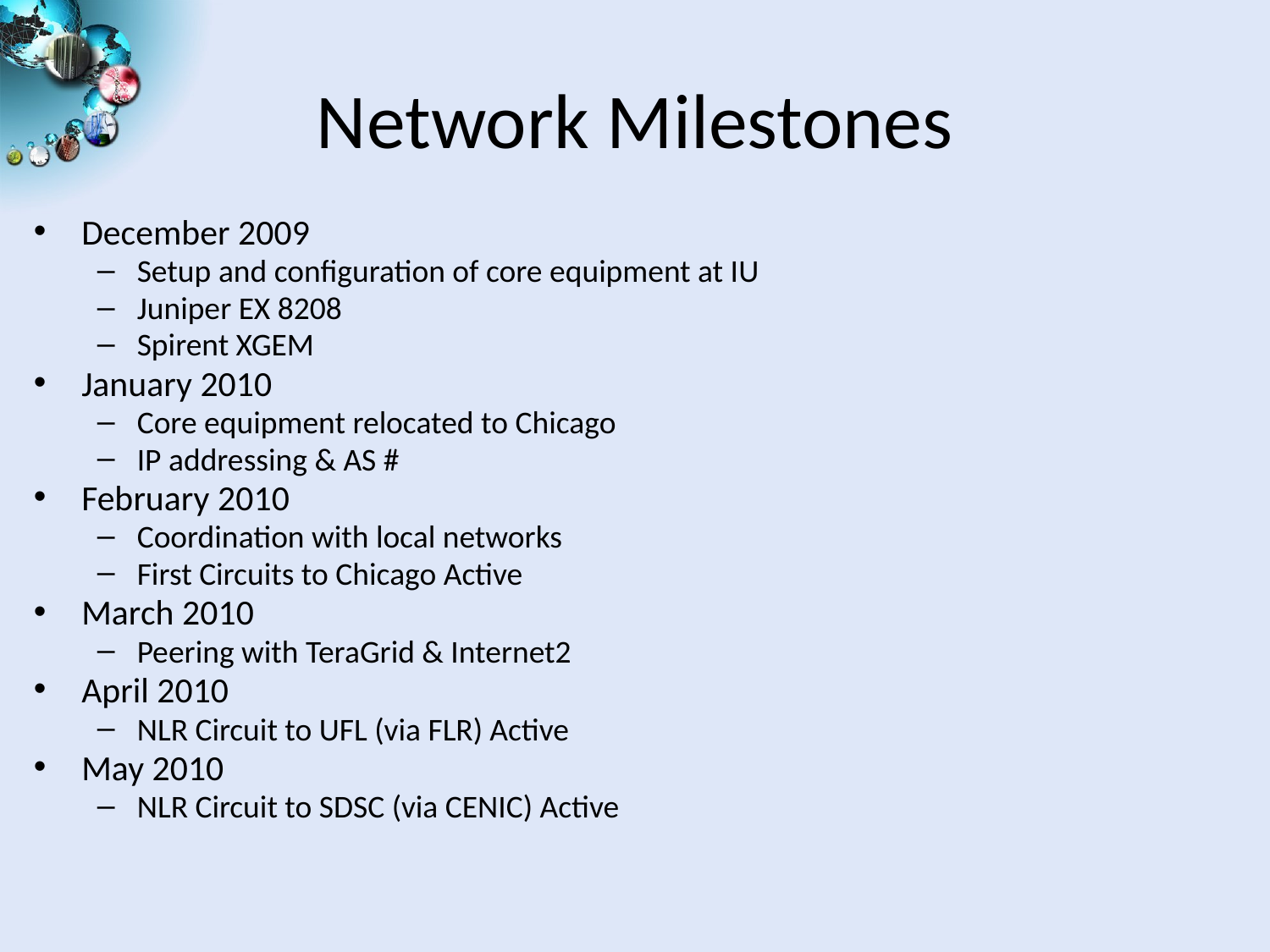

# Network Milestones
December 2009
Setup and configuration of core equipment at IU
Juniper EX 8208
Spirent XGEM
January 2010
Core equipment relocated to Chicago
IP addressing & AS #
February 2010
Coordination with local networks
First Circuits to Chicago Active
March 2010
Peering with TeraGrid & Internet2
April 2010
NLR Circuit to UFL (via FLR) Active
May 2010
NLR Circuit to SDSC (via CENIC) Active